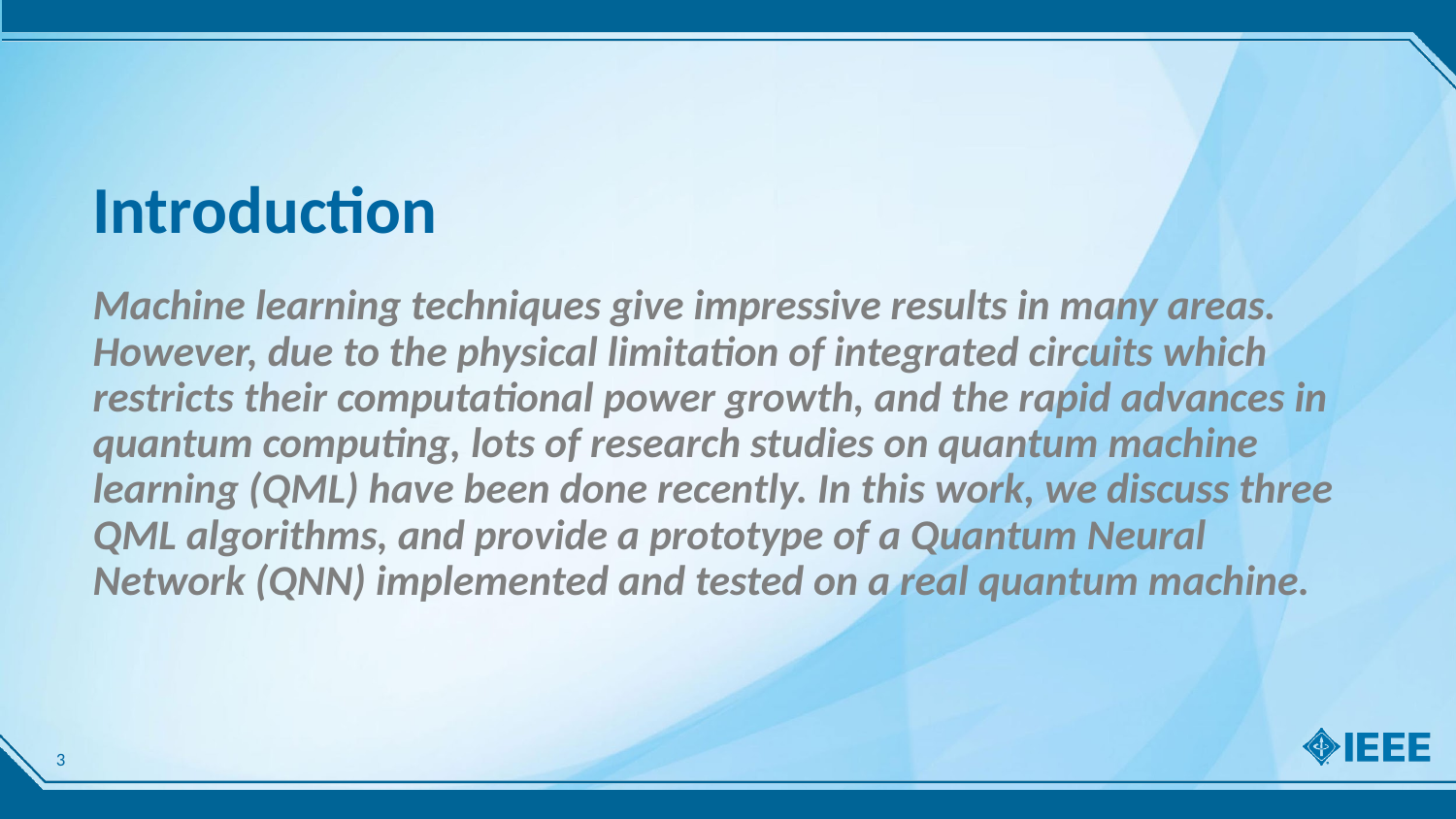

# Introduction
Machine learning techniques give impressive results in many areas. However, due to the physical limitation of integrated circuits which restricts their computational power growth, and the rapid advances in quantum computing, lots of research studies on quantum machine learning (QML) have been done recently. In this work, we discuss three QML algorithms, and provide a prototype of a Quantum Neural Network (QNN) implemented and tested on a real quantum machine.